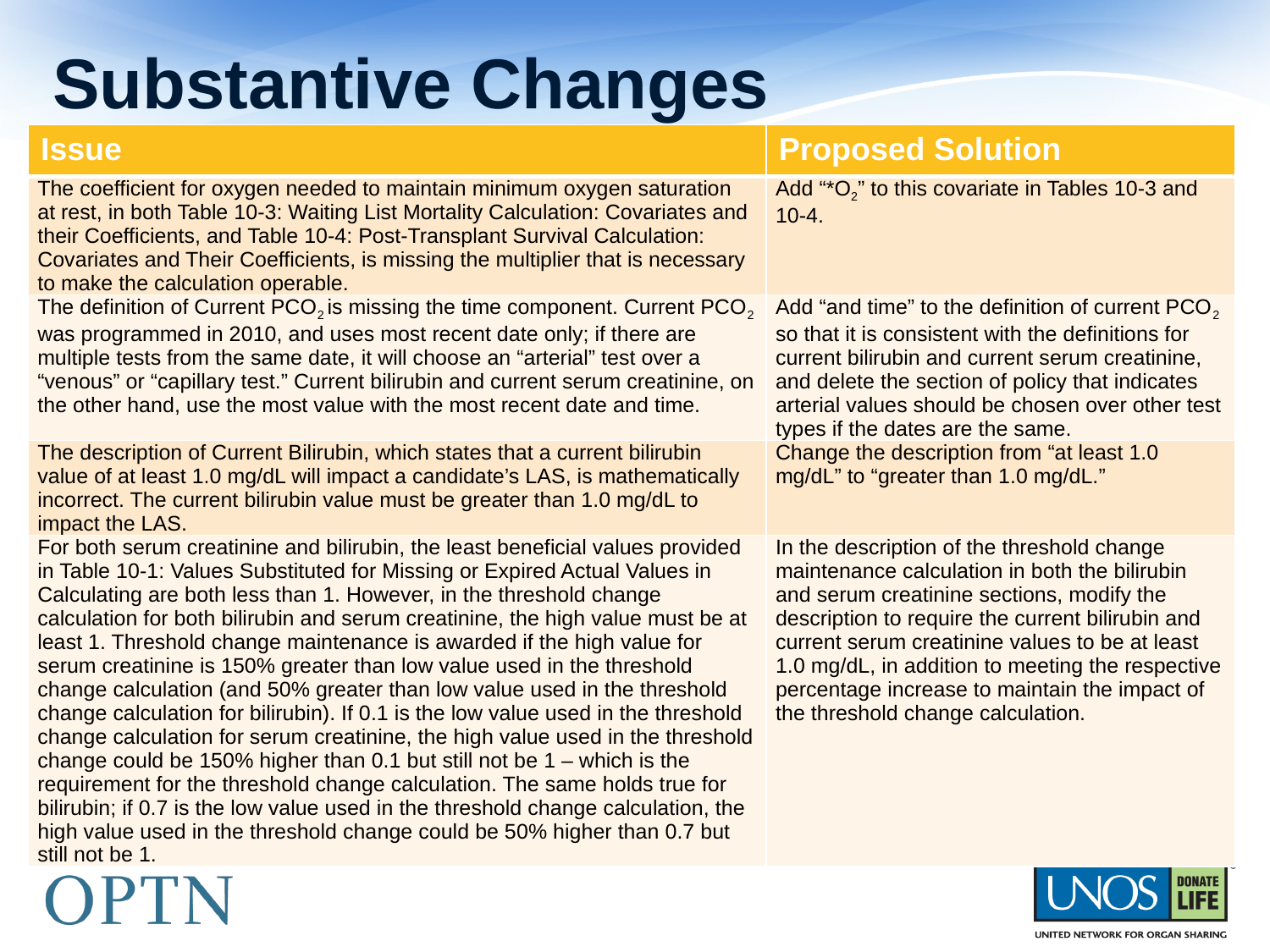

# Substantive Changes
| Issue | Proposed Solution |
| --- | --- |
| The coefficient for oxygen needed to maintain minimum oxygen saturation at rest, in both Table 10-3: Waiting List Mortality Calculation: Covariates and their Coefficients, and Table 10-4: Post-Transplant Survival Calculation: Covariates and Their Coefficients, is missing the multiplier that is necessary to make the calculation operable. | Add “\*O2” to this covariate in Tables 10-3 and 10-4. |
| The definition of Current PCO2 is missing the time component. Current PCO2 was programmed in 2010, and uses most recent date only; if there are multiple tests from the same date, it will choose an “arterial” test over a “venous” or “capillary test.” Current bilirubin and current serum creatinine, on the other hand, use the most value with the most recent date and time. | Add “and time” to the definition of current PCO2 so that it is consistent with the definitions for current bilirubin and current serum creatinine, and delete the section of policy that indicates arterial values should be chosen over other test types if the dates are the same. |
| The description of Current Bilirubin, which states that a current bilirubin value of at least 1.0 mg/dL will impact a candidate’s LAS, is mathematically incorrect. The current bilirubin value must be greater than 1.0 mg/dL to impact the LAS. | Change the description from “at least 1.0 mg/dL” to “greater than 1.0 mg/dL.” |
| For both serum creatinine and bilirubin, the least beneficial values provided in Table 10-1: Values Substituted for Missing or Expired Actual Values in Calculating are both less than 1. However, in the threshold change calculation for both bilirubin and serum creatinine, the high value must be at least 1. Threshold change maintenance is awarded if the high value for serum creatinine is 150% greater than low value used in the threshold change calculation (and 50% greater than low value used in the threshold change calculation for bilirubin). If 0.1 is the low value used in the threshold change calculation for serum creatinine, the high value used in the threshold change could be 150% higher than 0.1 but still not be 1 – which is the requirement for the threshold change calculation. The same holds true for bilirubin; if 0.7 is the low value used in the threshold change calculation, the high value used in the threshold change could be 50% higher than 0.7 but still not be 1. | In the description of the threshold change maintenance calculation in both the bilirubin and serum creatinine sections, modify the description to require the current bilirubin and current serum creatinine values to be at least 1.0 mg/dL, in addition to meeting the respective percentage increase to maintain the impact of the threshold change calculation. |